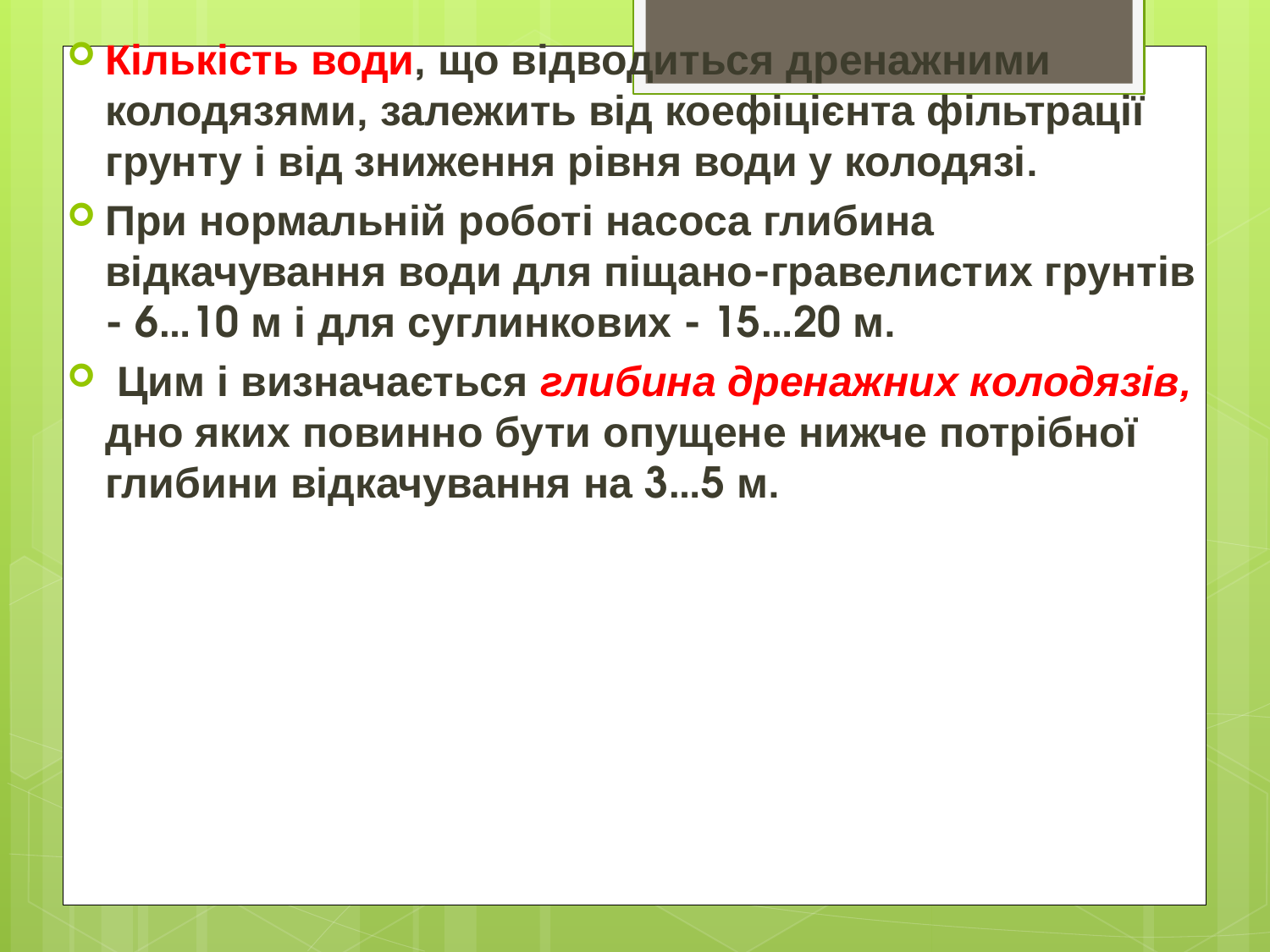

Кількість води, що відводиться дренажними колодязями, залежить від коефіцієнта фільтрації грунту і від зниження рівня води у колодязі.
При нормальній роботі насоса глибина відкачування води для піщано-гравелистих грунтів - 6…10 м і для суглинкових - 15…20 м.
 Цим і визначається глибина дренажних колодязів, дно яких повинно бути опущене нижче потрібної глибини відкачування на 3…5 м.